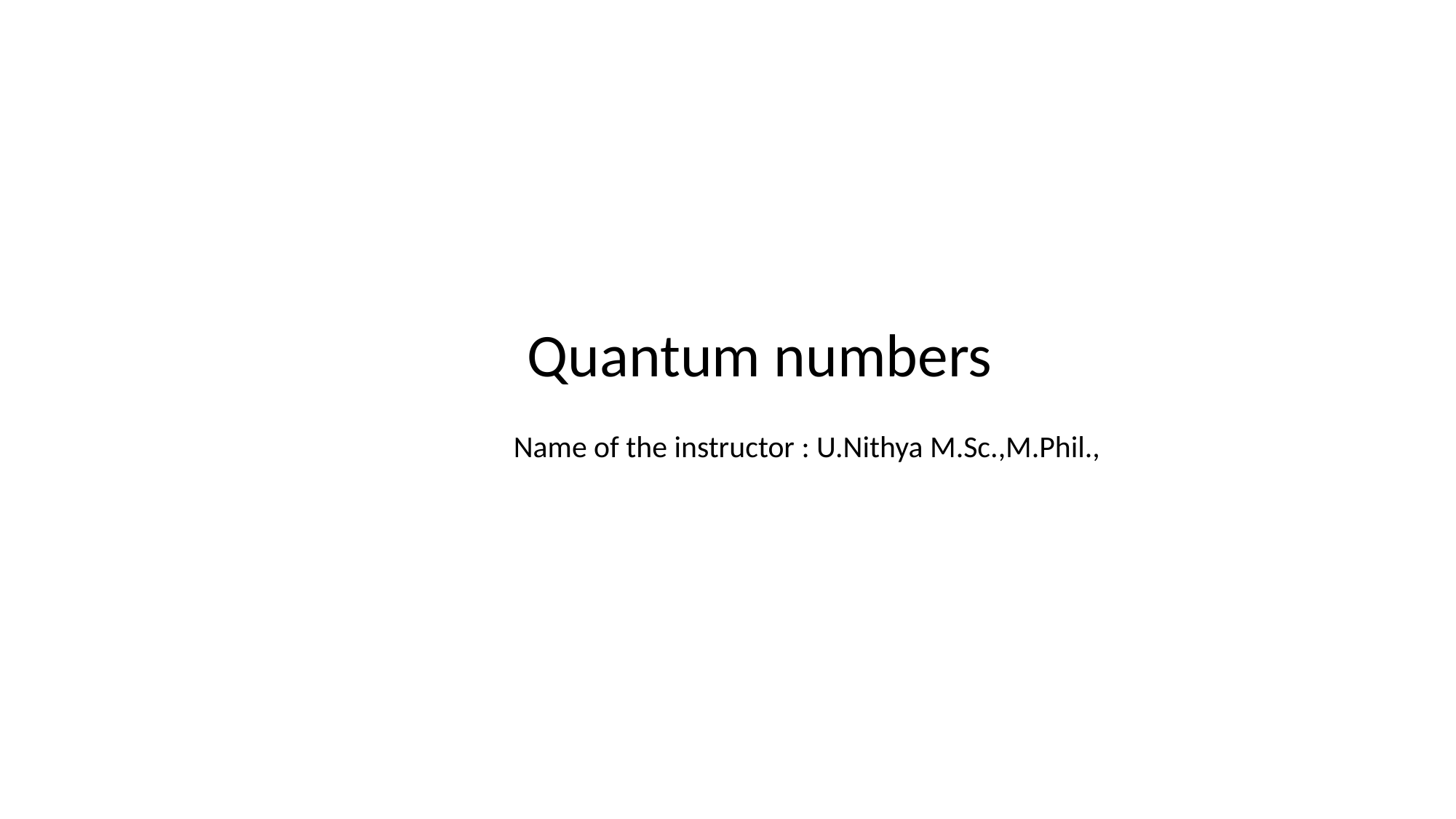

Quantum numbers
                           Name of the instructor : U.Nithya M.Sc.,M.Phil.,